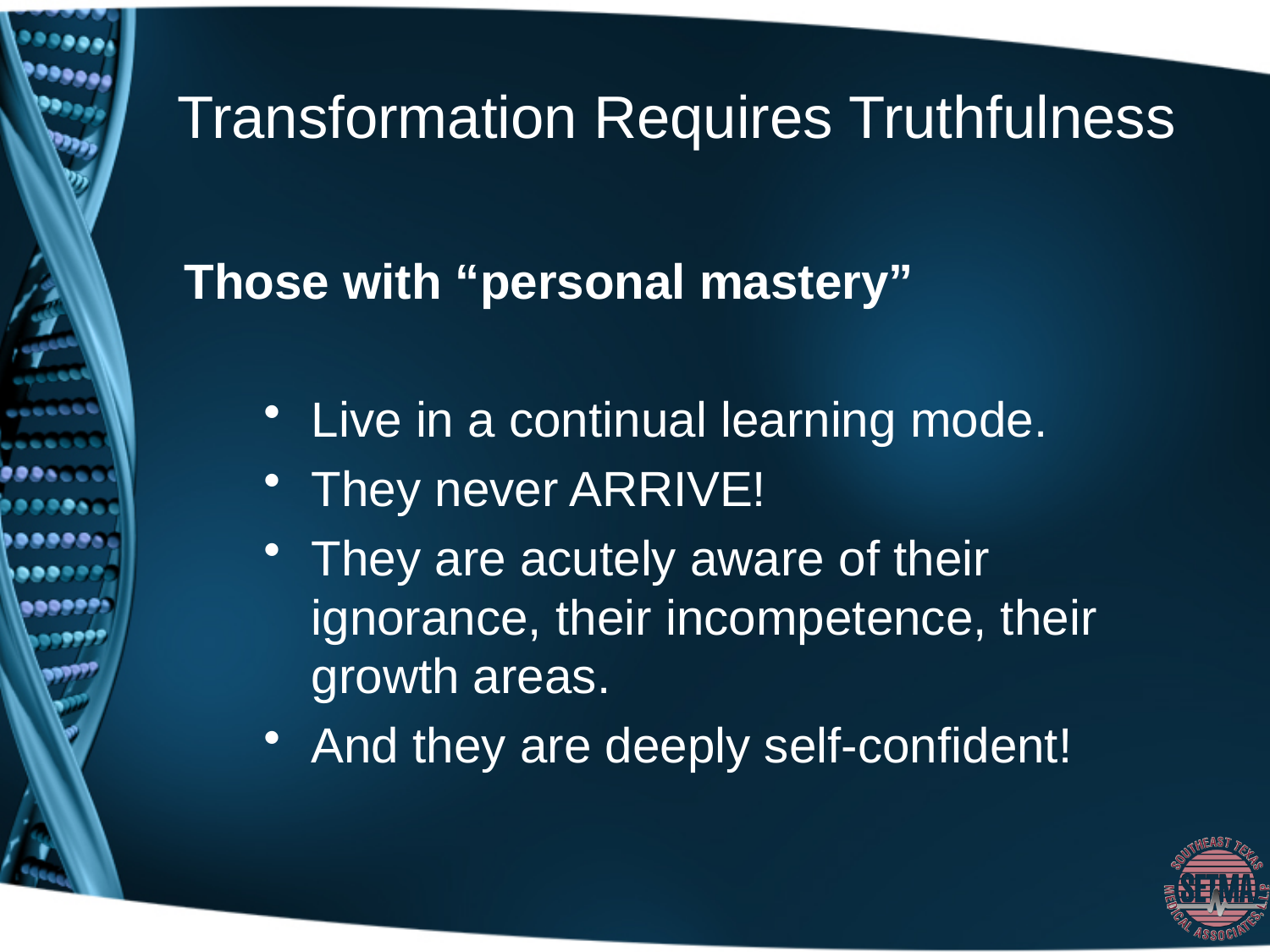

# Transformation Requires Truthfulness
Those with “personal mastery”

Live in a continual learning mode.
They never ARRIVE!
They are acutely aware of their ignorance, their incompetence, their growth areas.
And they are deeply self-confident!